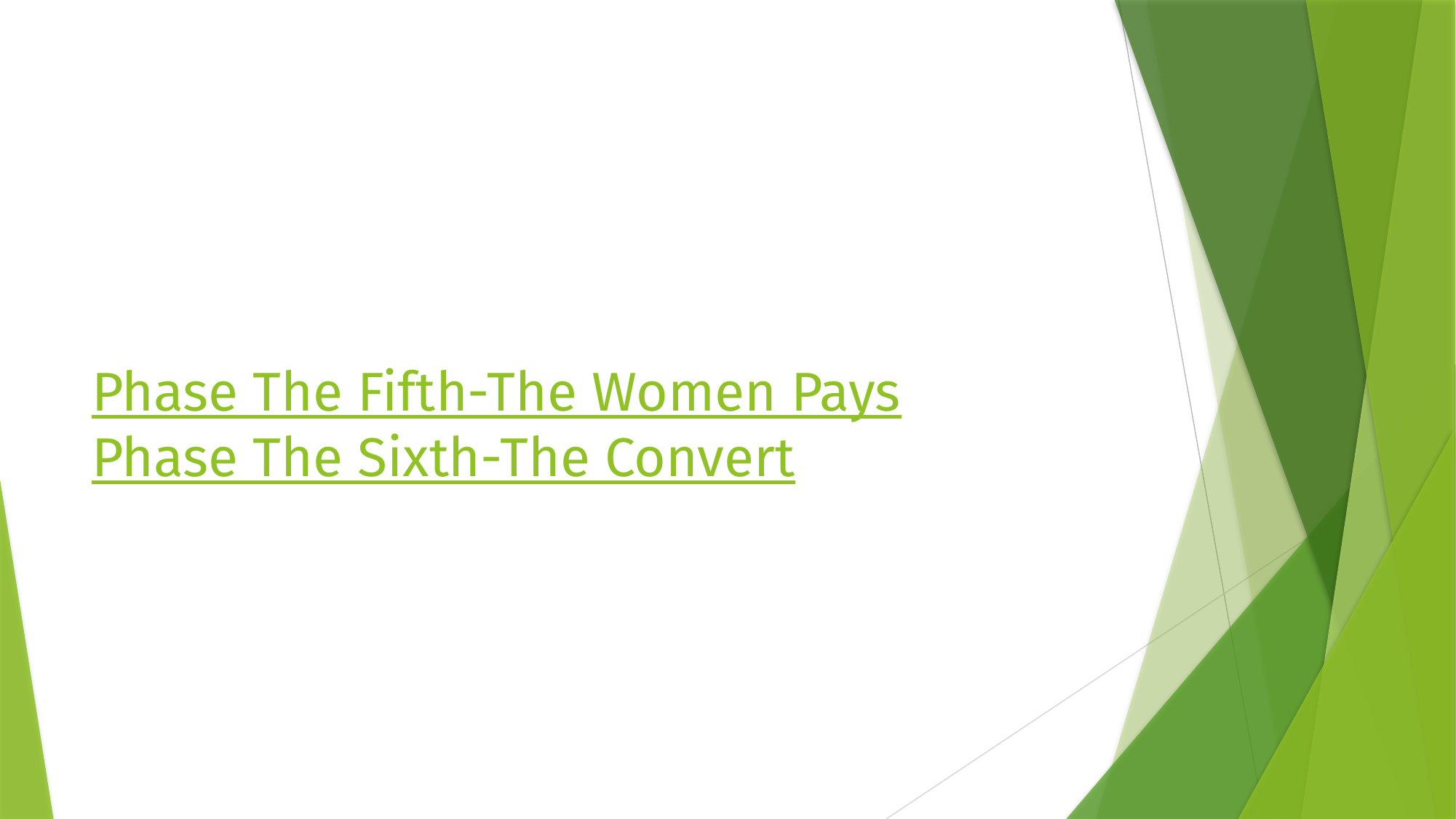

# Phase The Fifth-The Women Pays Phase The Sixth-The Convert